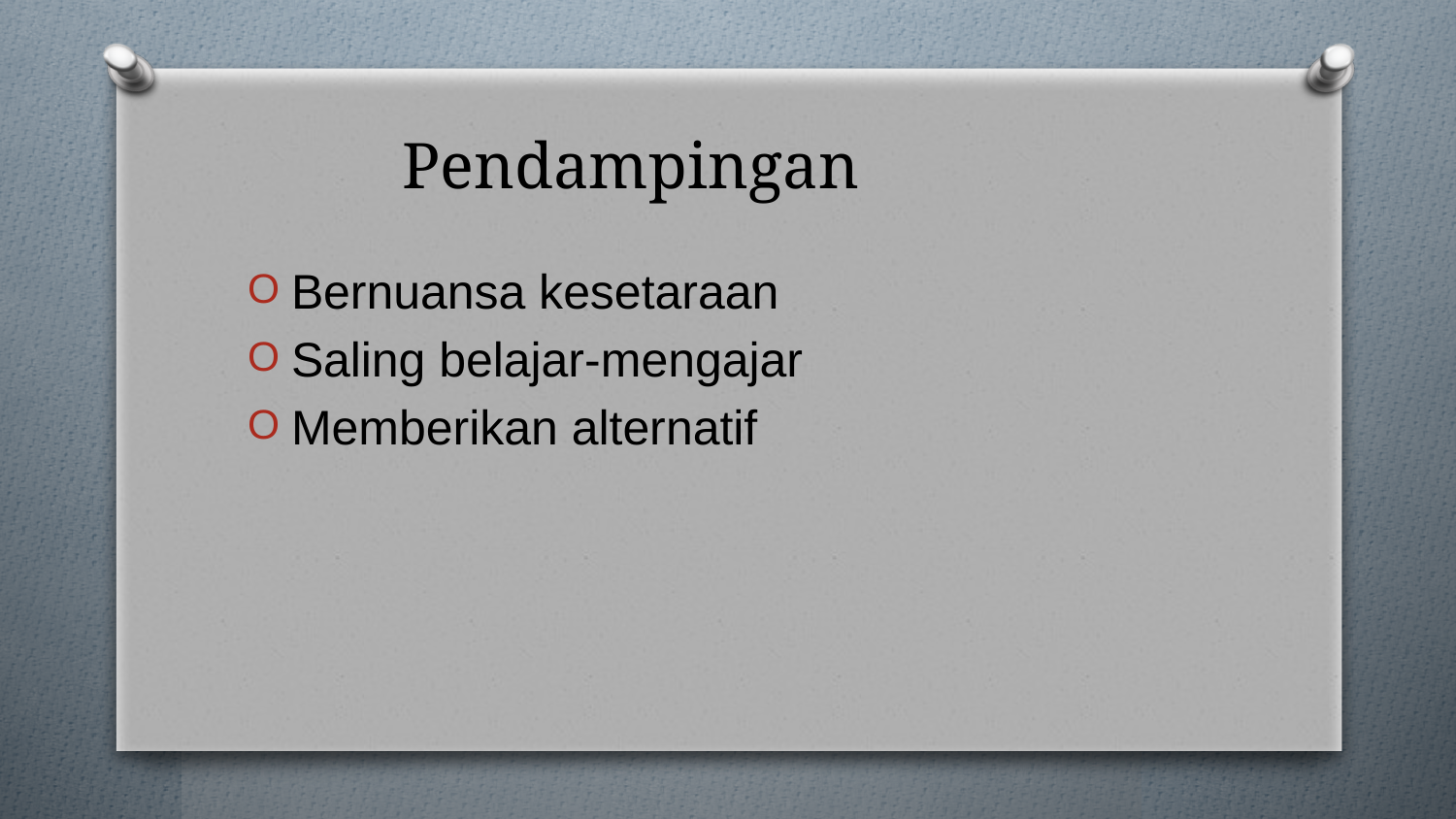

# Pendampingan
Bernuansa kesetaraan
Saling belajar-mengajar
Memberikan alternatif